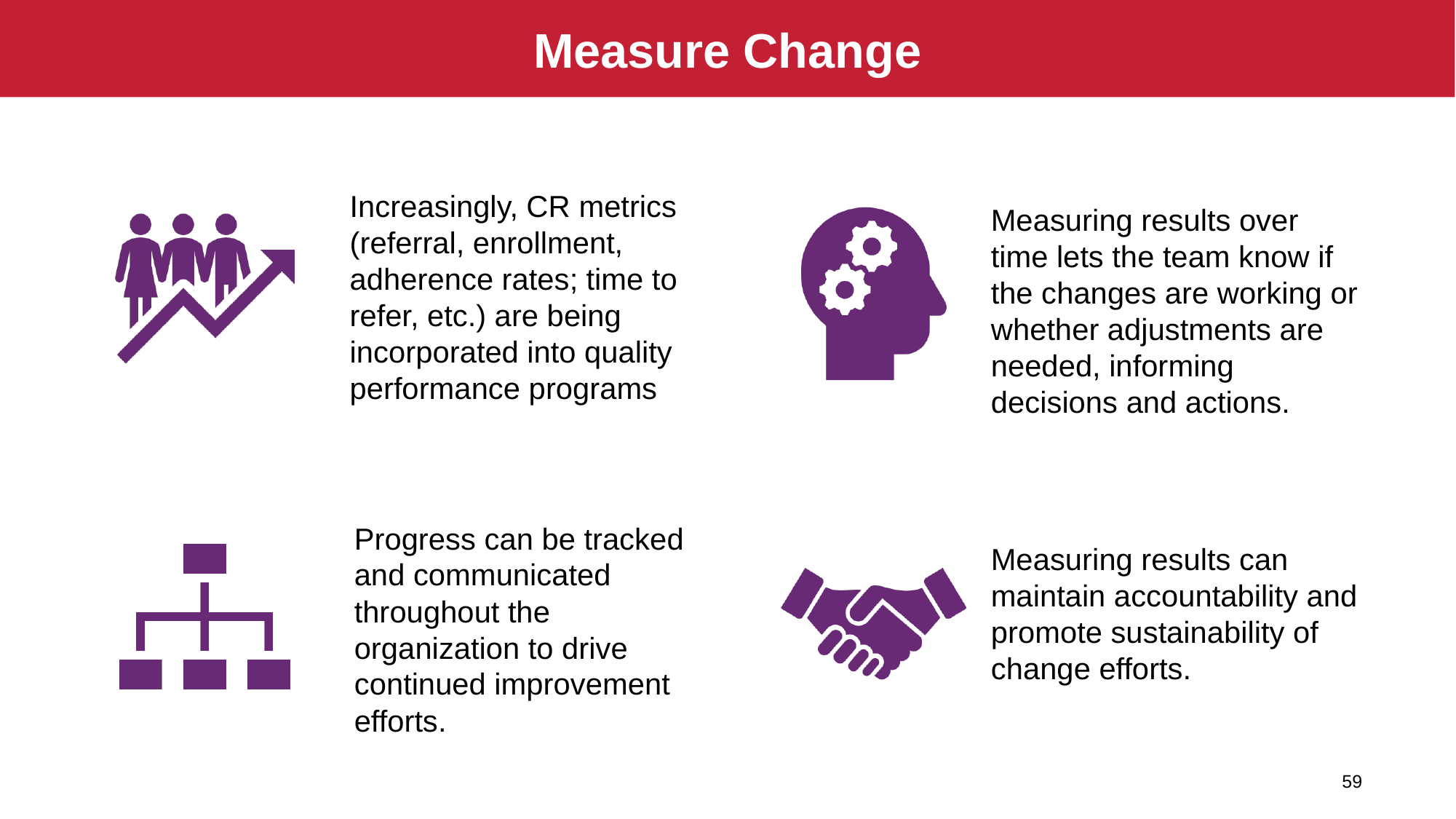

# Measure Change

Increasingly, CR metrics (referral, enrollment, adherence rates; time to refer, etc.) are being incorporated into quality performance programs

Measuring results over time lets the team know if the changes are working or whether adjustments are needed, informing decisions and actions.

Progress can be tracked and communicated throughout the organization to drive continued improvement efforts.

Measuring results can maintain accountability and promote sustainability of change efforts.
59